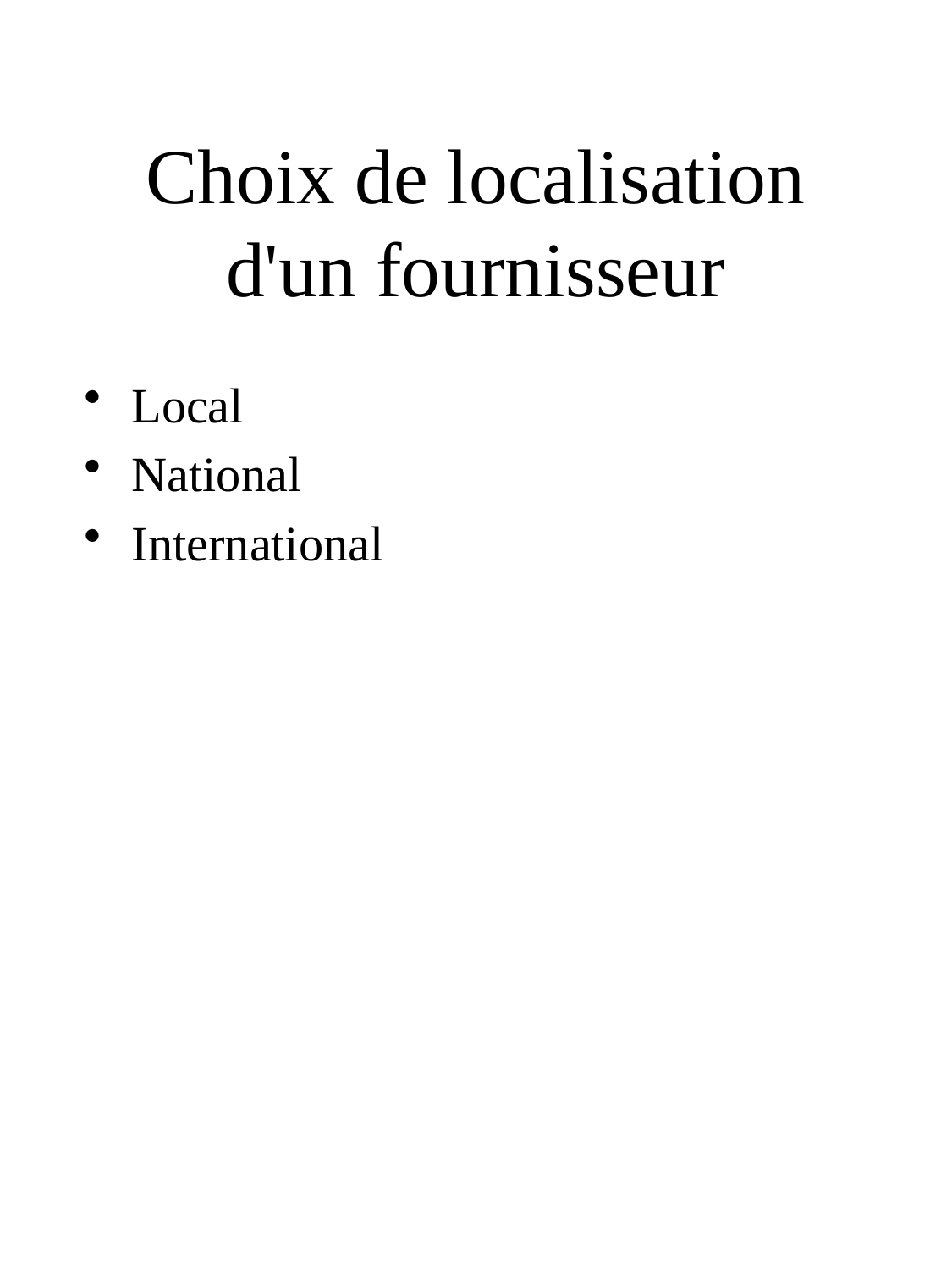

# Choix de localisation d'un fournisseur
Local
National
International